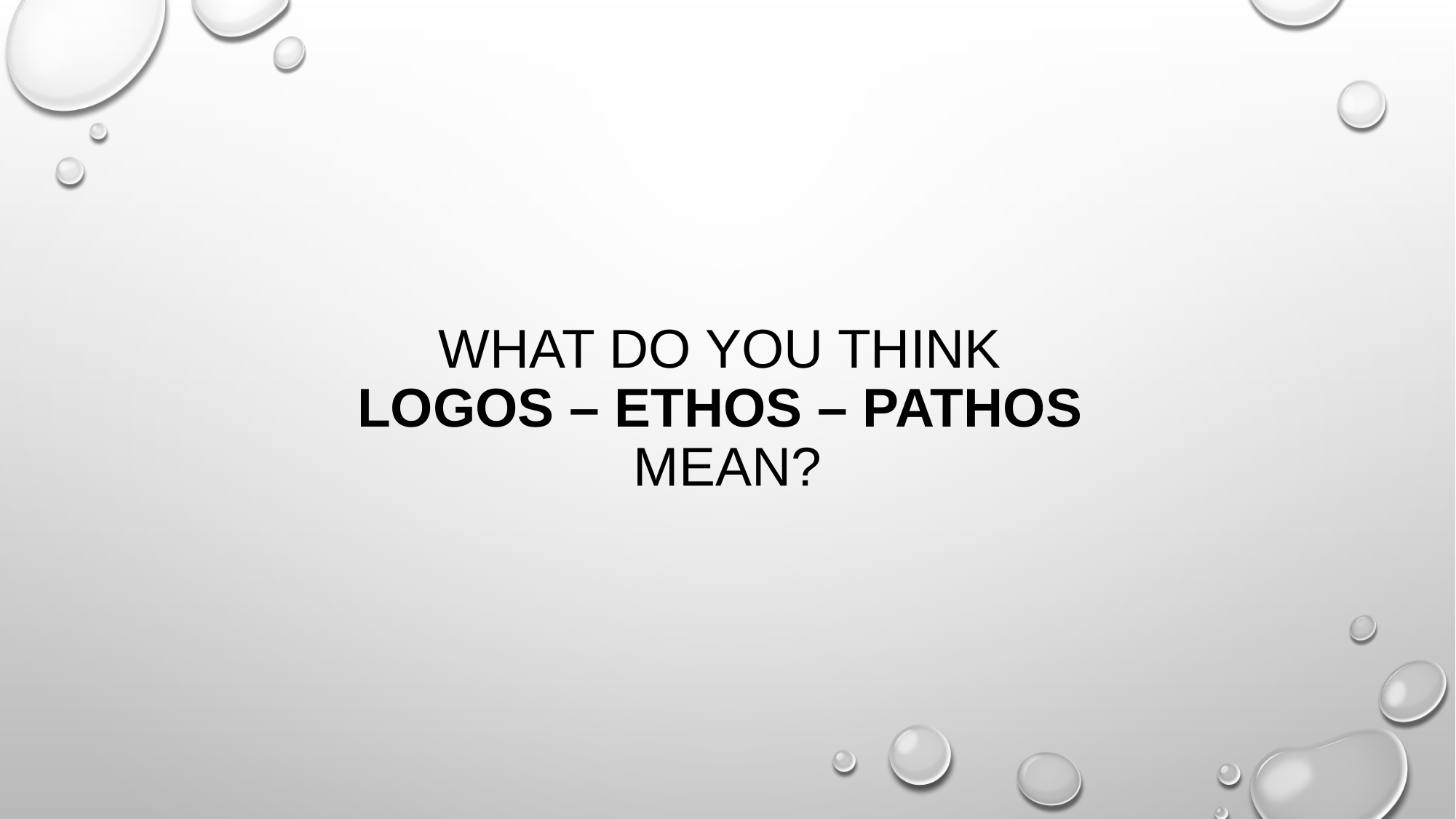

# What do you think LOGOS – ETHOS – PATHOS mean?